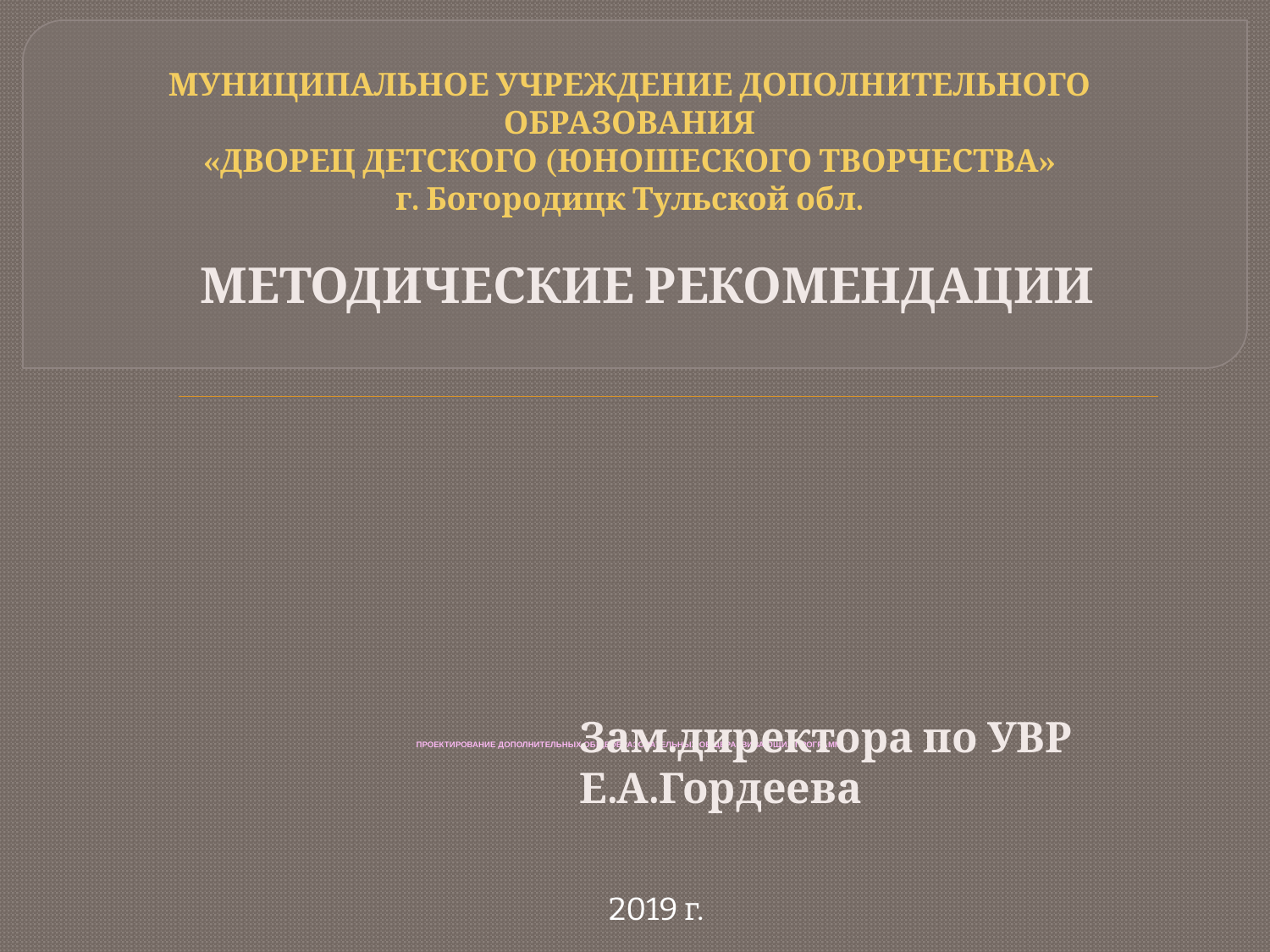

МУНИЦИПАЛЬНОЕ УЧРЕЖДЕНИЕ ДОПОЛНИТЕЛЬНОГО ОБРАЗОВАНИЯ
«ДВОРЕЦ ДЕТСКОГО (ЮНОШЕСКОГО ТВОРЧЕСТВА»
г. Богородицк Тульской обл.

МЕТОДИЧЕСКИЕ РЕКОМЕНДАЦИИ
# ПРОЕКТИРОВАНИЕ ДОПОЛНИТЕЛЬНЫХ ОБЩЕОБРАЗОВАТЕЛЬНЫХ ОБЩЕРАЗВИВАЮЩИХ ПРОГРАММ
Зам.директора по УВР
Е.А.Гордеева
2019 г.